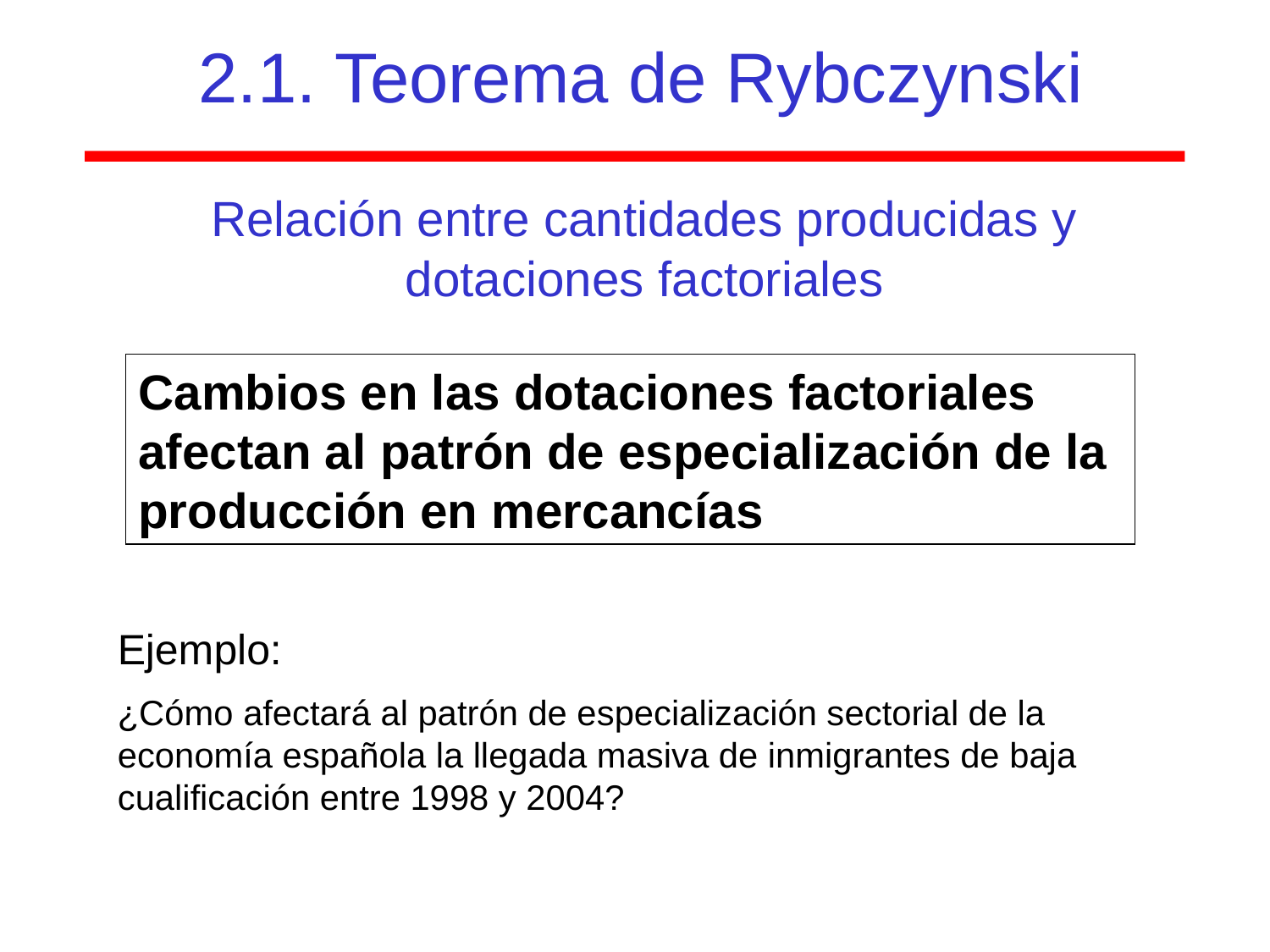

2.1. Teorema de Rybczynski
# Relación entre cantidades producidas y dotaciones factoriales
Cambios en las dotaciones factoriales afectan al patrón de especialización de la producción en mercancías
Ejemplo:
¿Cómo afectará al patrón de especialización sectorial de la economía española la llegada masiva de inmigrantes de baja cualificación entre 1998 y 2004?